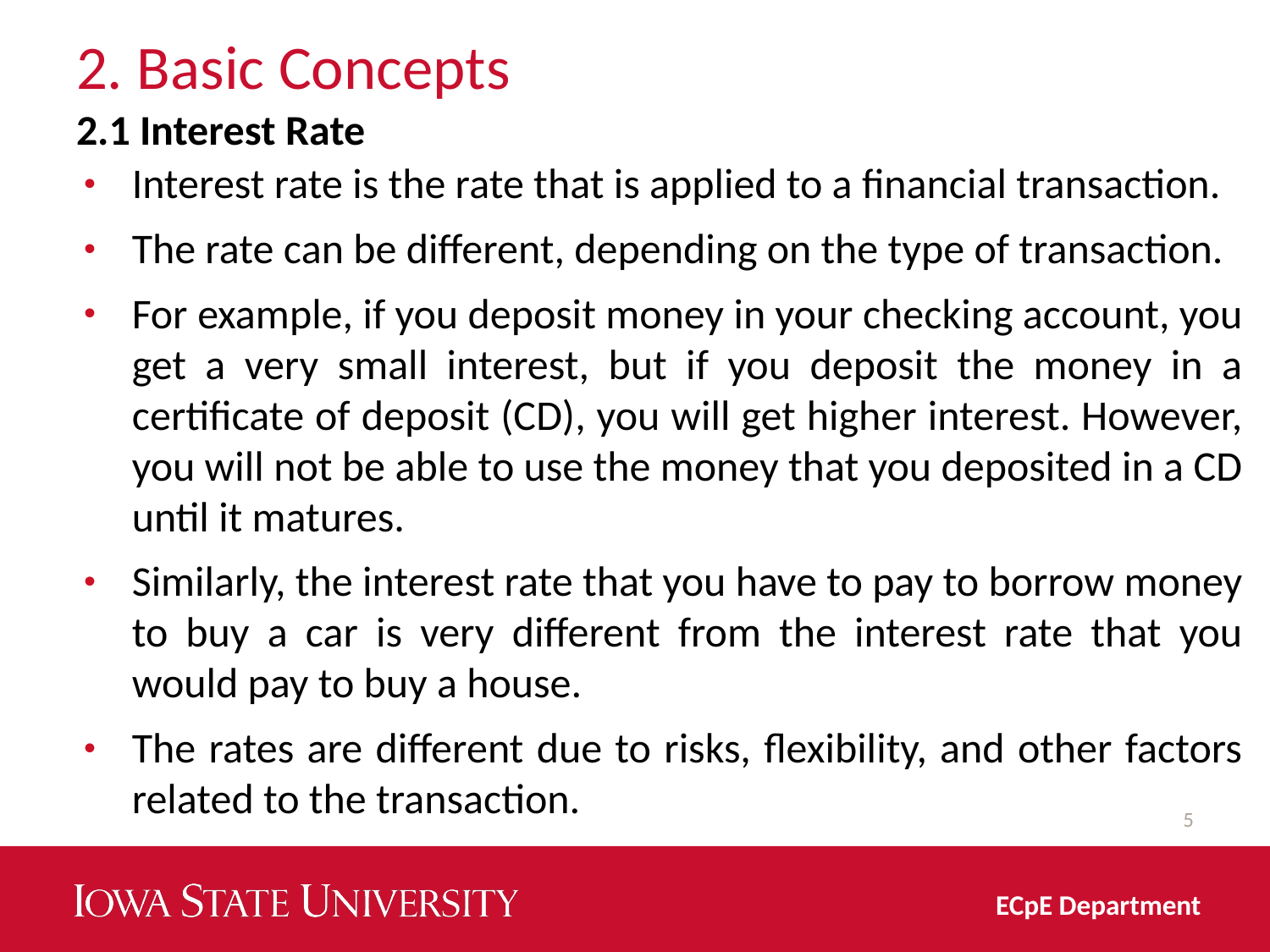

# 2. Basic Concepts
2.1 Interest Rate
Interest rate is the rate that is applied to a financial transaction.
The rate can be different, depending on the type of transaction.
For example, if you deposit money in your checking account, you get a very small interest, but if you deposit the money in a certificate of deposit (CD), you will get higher interest. However, you will not be able to use the money that you deposited in a CD until it matures.
Similarly, the interest rate that you have to pay to borrow money to buy a car is very different from the interest rate that you would pay to buy a house.
The rates are different due to risks, flexibility, and other factors related to the transaction.
5
ECpE Department